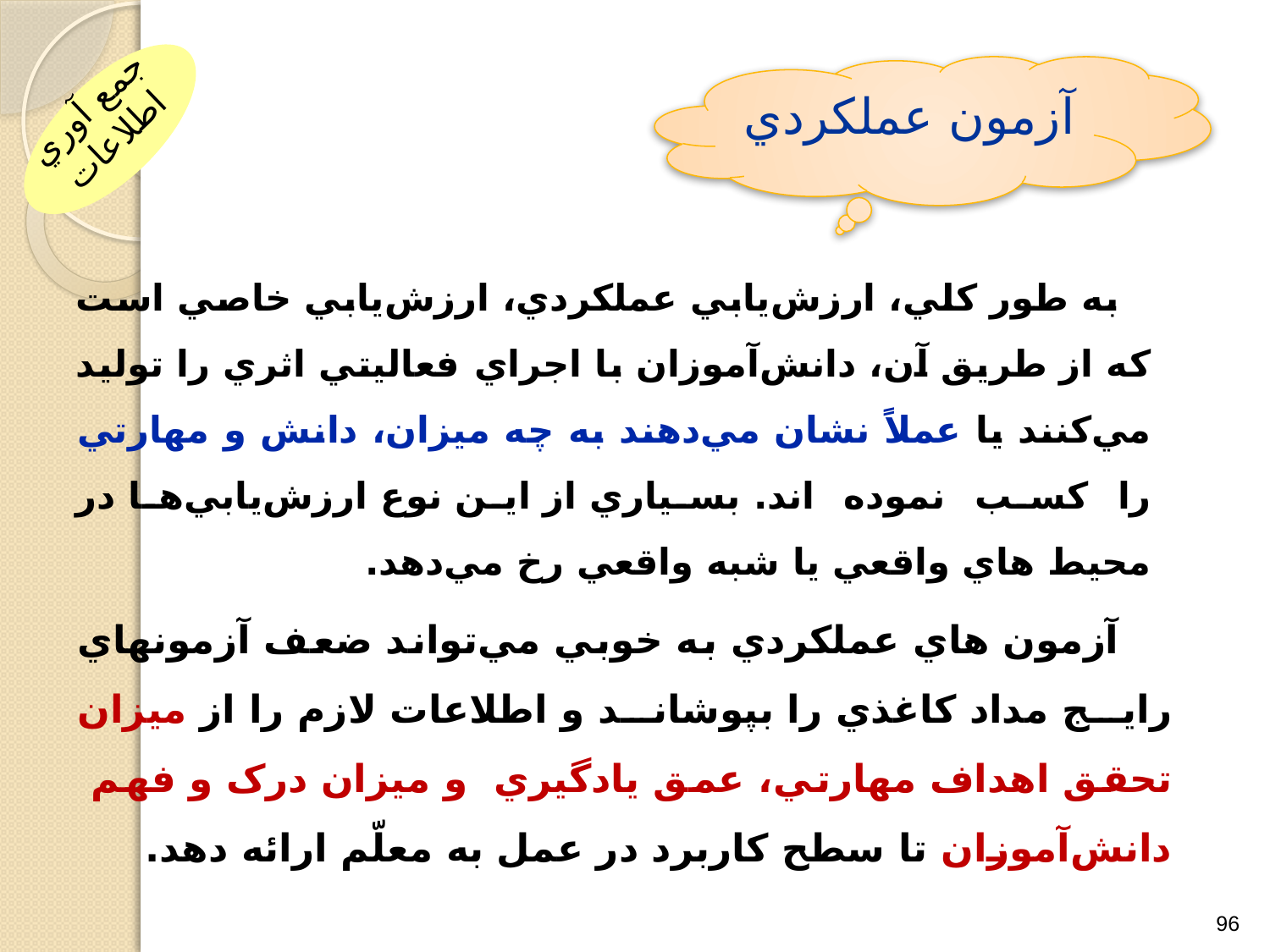

آزمون عملکردي
جمع آوري اطلاعات

     به طور کلي، ارزش‌يابي عملکردي، ارزش‌يابي خاصي است که از طريق آن، دانش‌آموزان با اجراي فعاليتي اثري را توليد مي‌کنند يا عملاً نشان مي‌دهند به چه ميزان، دانش و مهارتي را کسب نموده اند. بسياري از اين نوع ارزش‌يابي‌ها در محيط هاي واقعي يا شبه واقعي رخ مي‌دهد.
     آزمون هاي عملکردي به خوبي مي‌تواند ضعف آزمونهاي رايج مداد کاغذي را بپوشاند و اطلاعات لازم را از ميزان تحقق اهداف مهارتي، عمق يادگيري  و ميزان درک و فهم  دانش‌آموزان تا سطح کاربرد در عمل به معلّم ارائه دهد.
96